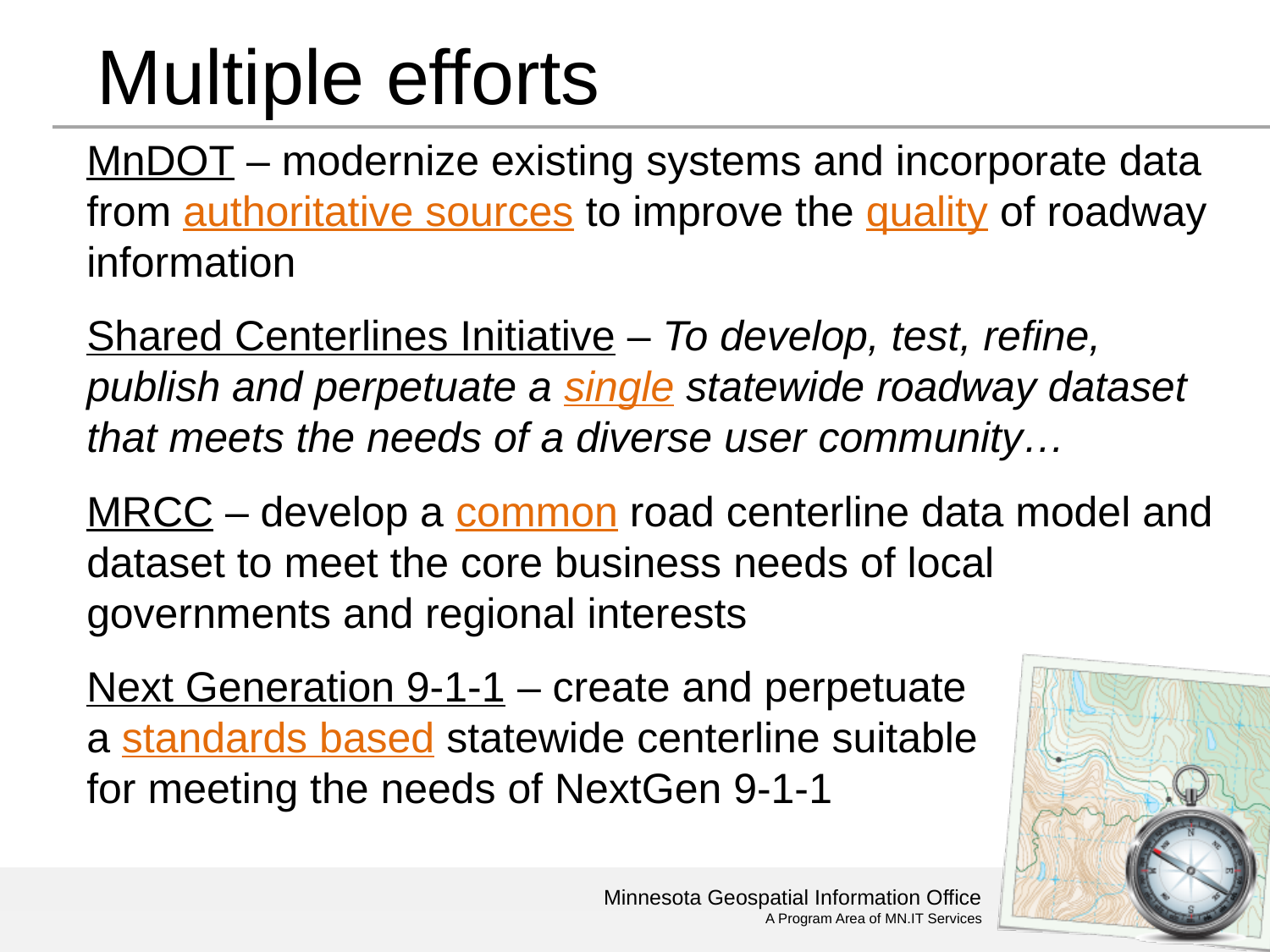

# Multiple efforts
MnDOT – modernize existing systems and incorporate data from authoritative sources to improve the quality of roadway information

Shared Centerlines Initiative – To develop, test, refine, publish and perpetuate a single statewide roadway dataset that meets the needs of a diverse user community…

MRCC – develop a common road centerline data model and dataset to meet the core business needs of local governments and regional interests

Next Generation 9-1-1 – create and perpetuate                     a standards based statewide centerline suitable                 for meeting the needs of NextGen 9-1-1